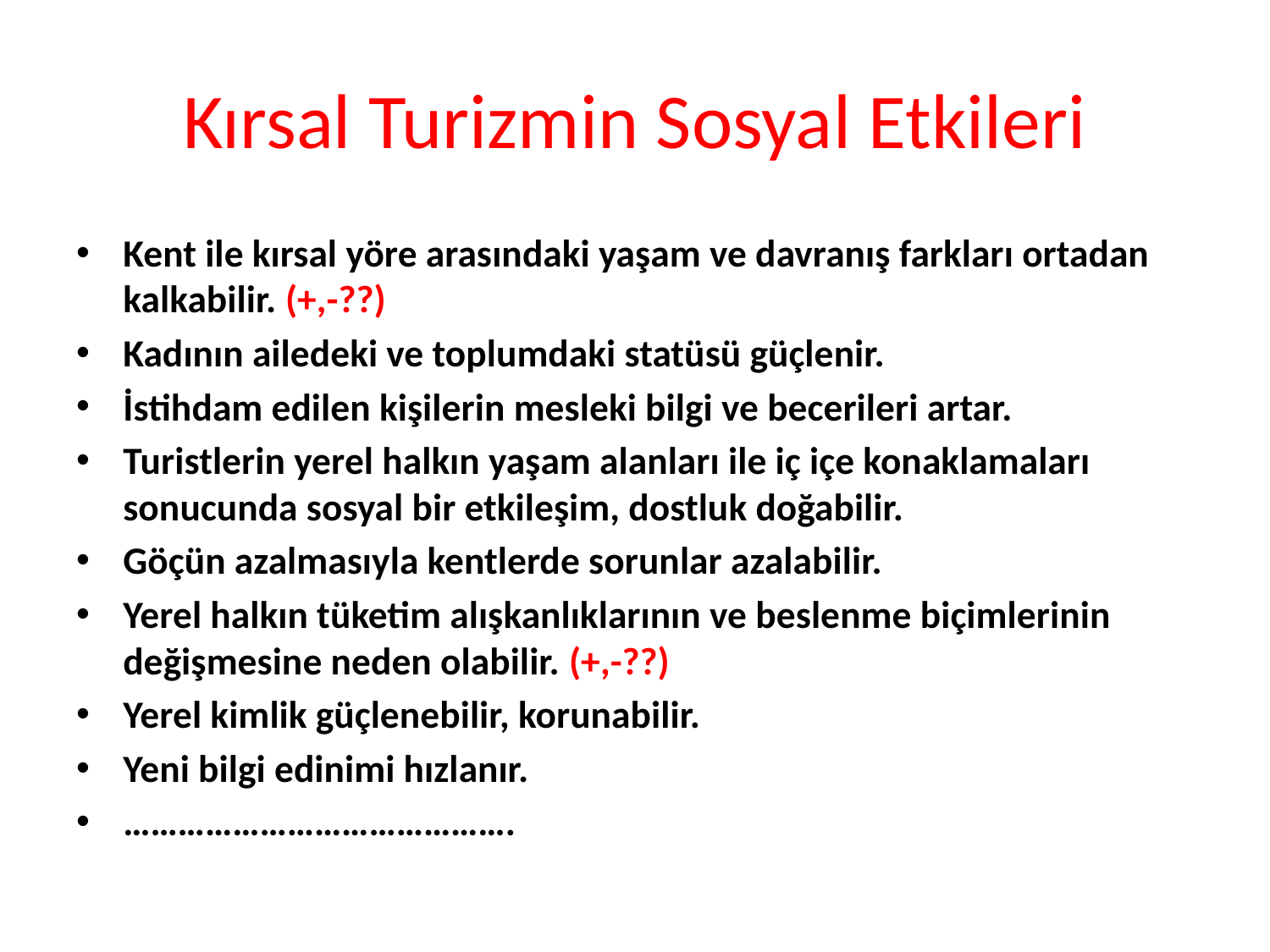

# Kırsal Turizmin Sosyal Etkileri
Kent ile kırsal yöre arasındaki yaşam ve davranış farkları ortadan kalkabilir. (+,-??)
Kadının ailedeki ve toplumdaki statüsü güçlenir.
İstihdam edilen kişilerin mesleki bilgi ve becerileri artar.
Turistlerin yerel halkın yaşam alanları ile iç içe konaklamaları sonucunda sosyal bir etkileşim, dostluk doğabilir.
Göçün azalmasıyla kentlerde sorunlar azalabilir.
Yerel halkın tüketim alışkanlıklarının ve beslenme biçimlerinin değişmesine neden olabilir. (+,-??)
Yerel kimlik güçlenebilir, korunabilir.
Yeni bilgi edinimi hızlanır.
…………………………………….